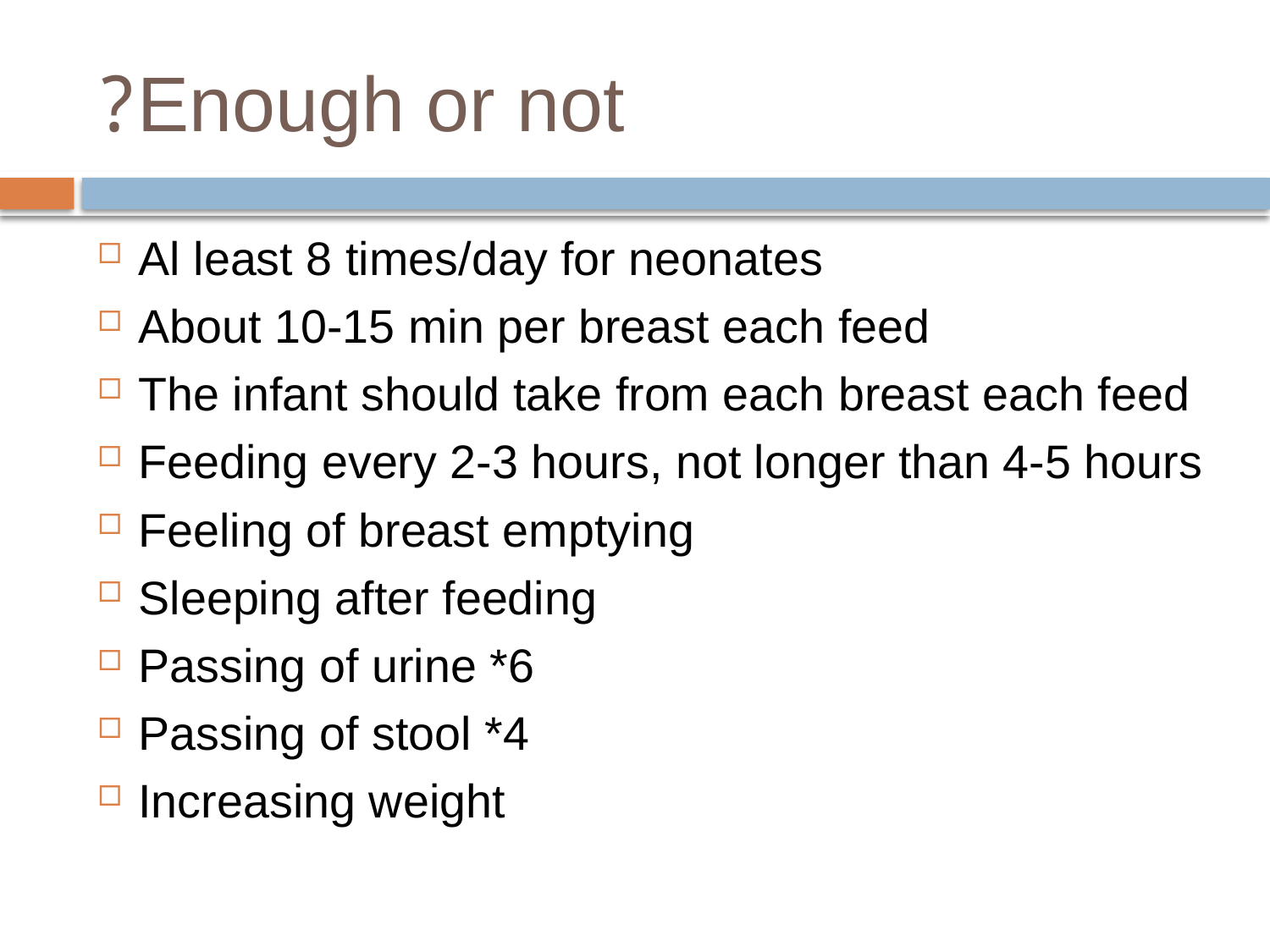

# Enough or not?
Al least 8 times/day for neonates
About 10-15 min per breast each feed
The infant should take from each breast each feed
Feeding every 2-3 hours, not longer than 4-5 hours
Feeling of breast emptying
Sleeping after feeding
Passing of urine *6
Passing of stool *4
Increasing weight